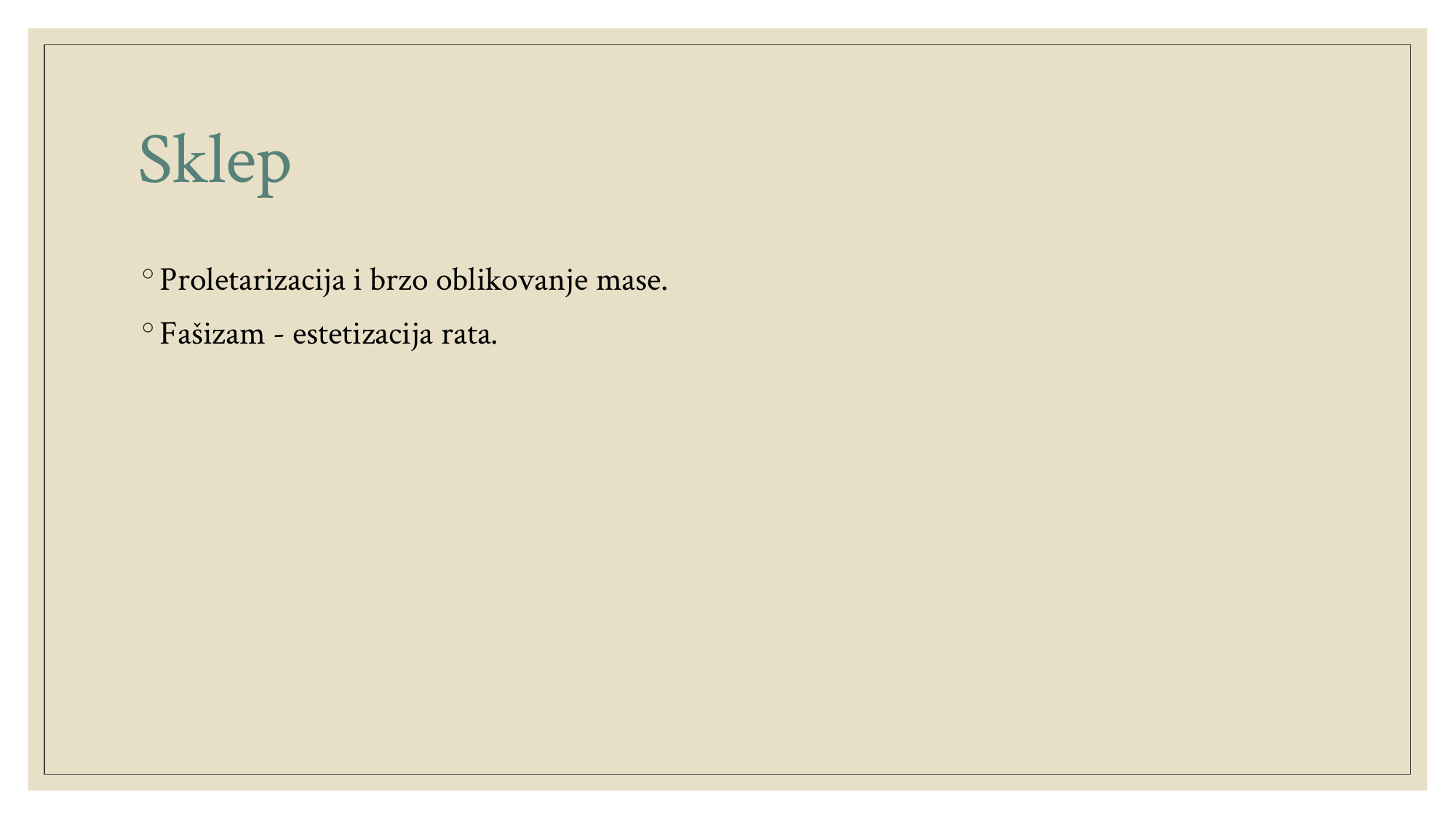

# Sklep
Proletarizacija i brzo oblikovanje mase.
Fašizam - estetizacija rata.